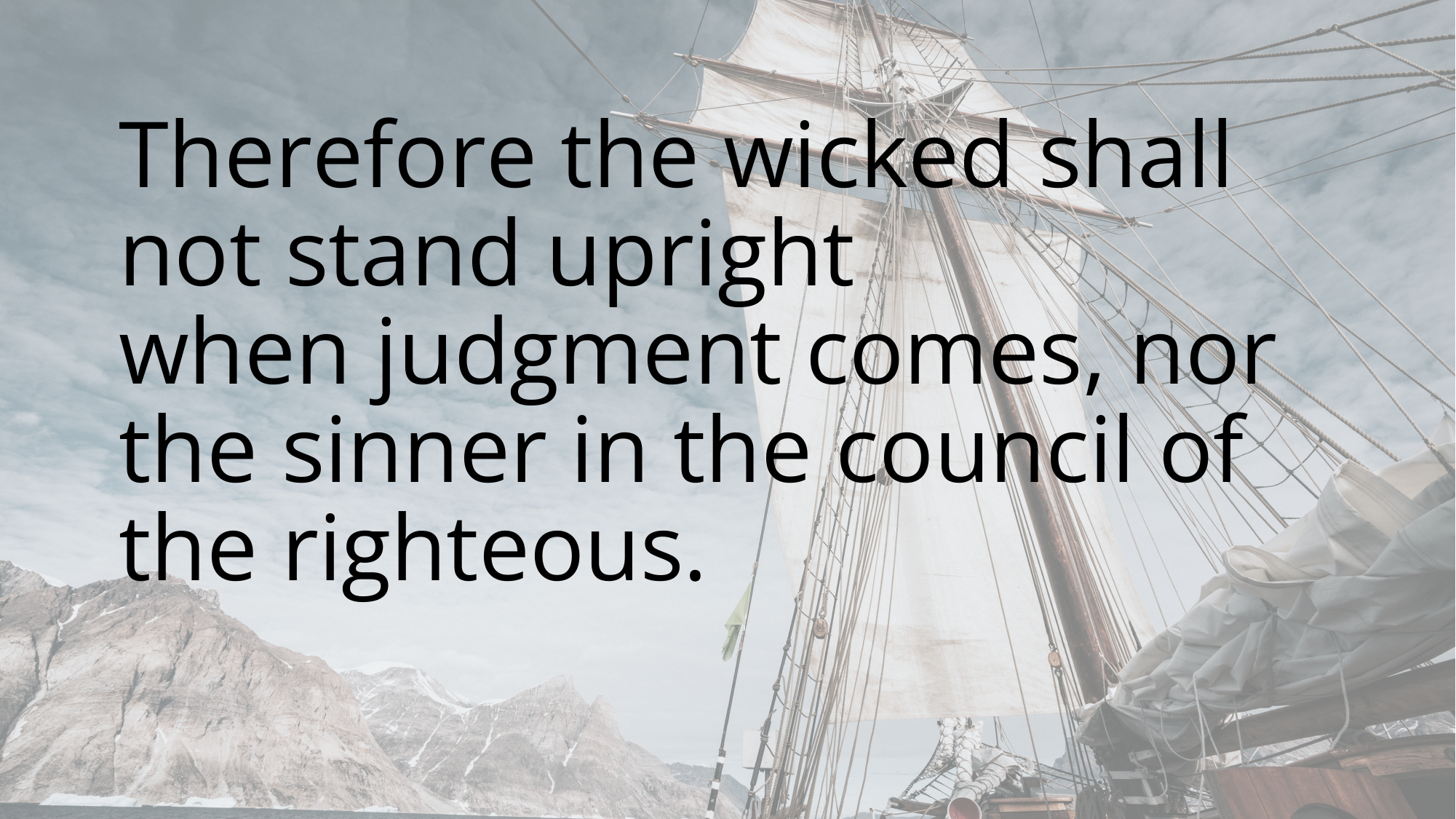

Therefore the wicked shall not stand upright when judgment comes, nor the sinner in the council of the righteous.